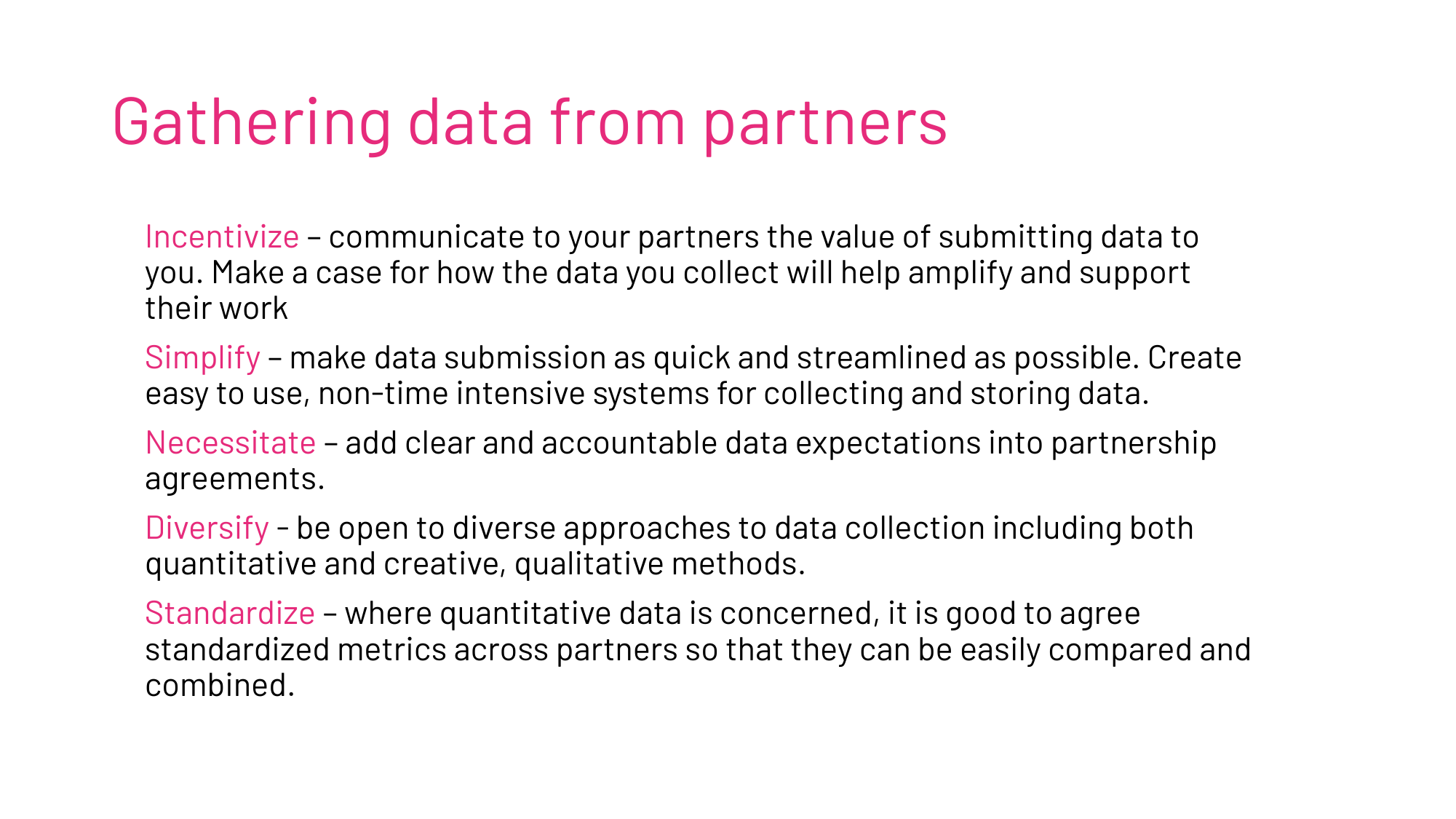

# Gathering data from partners
Incentivize – communicate to your partners the value of submitting data to you. Make a case for how the data you collect will help amplify and support their work
Simplify – make data submission as quick and streamlined as possible. Create easy to use, non-time intensive systems for collecting and storing data.
Necessitate – add clear and accountable data expectations into partnership agreements.
Diversify - be open to diverse approaches to data collection including both quantitative and creative, qualitative methods.
Standardize – where quantitative data is concerned, it is good to agree standardized metrics across partners so that they can be easily compared and combined.